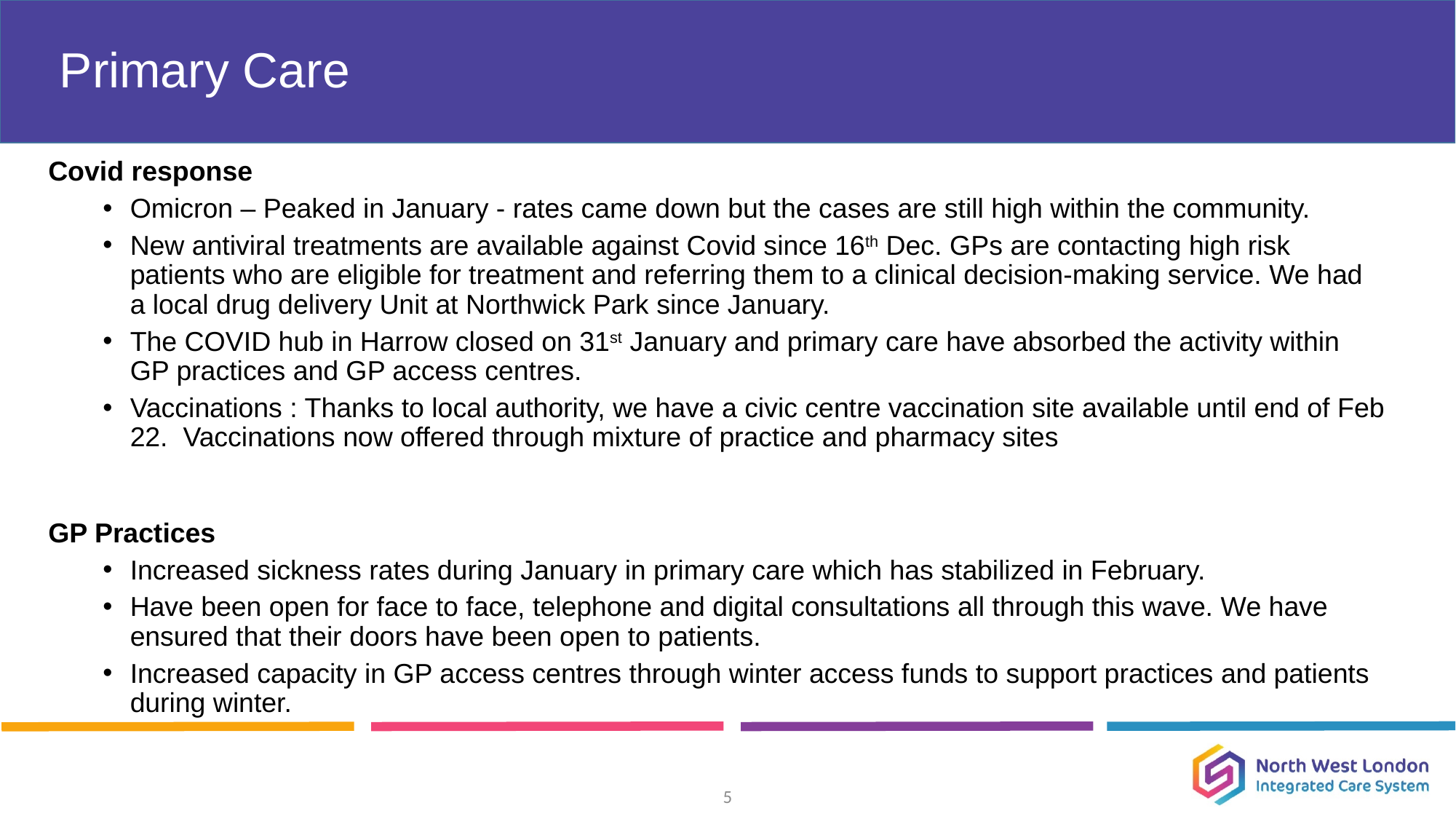

# Primary Care
Covid response
Omicron – Peaked in January - rates came down but the cases are still high within the community.
New antiviral treatments are available against Covid since 16th Dec. GPs are contacting high risk patients who are eligible for treatment and referring them to a clinical decision-making service. We had a local drug delivery Unit at Northwick Park since January.
The COVID hub in Harrow closed on 31st January and primary care have absorbed the activity within GP practices and GP access centres.
Vaccinations : Thanks to local authority, we have a civic centre vaccination site available until end of Feb 22.  Vaccinations now offered through mixture of practice and pharmacy sites

GP Practices
Increased sickness rates during January in primary care which has stabilized in February.
Have been open for face to face, telephone and digital consultations all through this wave. We have ensured that their doors have been open to patients.
Increased capacity in GP access centres through winter access funds to support practices and patients during winter.

5